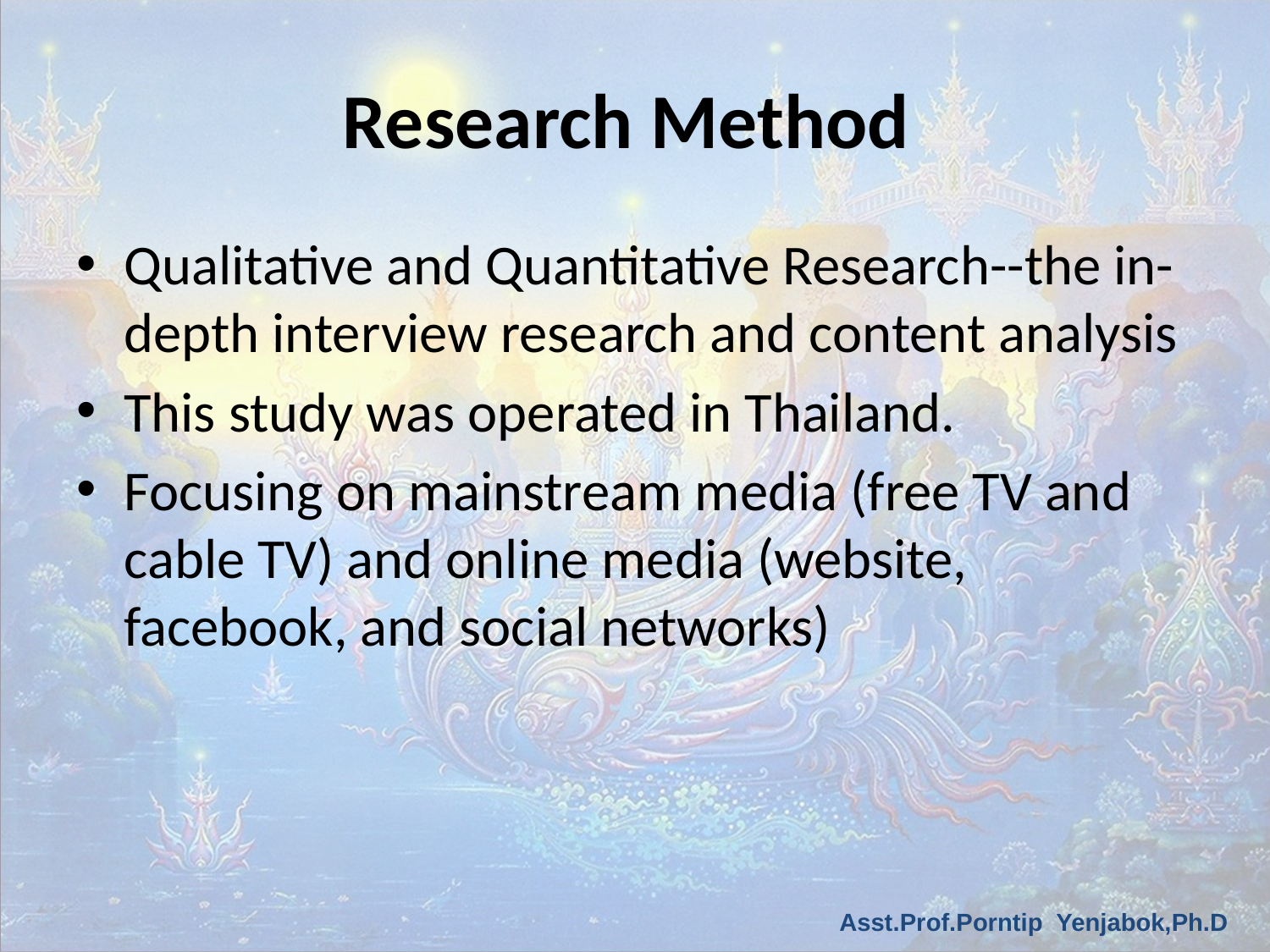

# Research Method
Qualitative and Quantitative Research--the in-depth interview research and content analysis
This study was operated in Thailand.
Focusing on mainstream media (free TV and cable TV) and online media (website, facebook, and social networks)

Asst.Prof.Porntip  Yenjabok,Ph.D